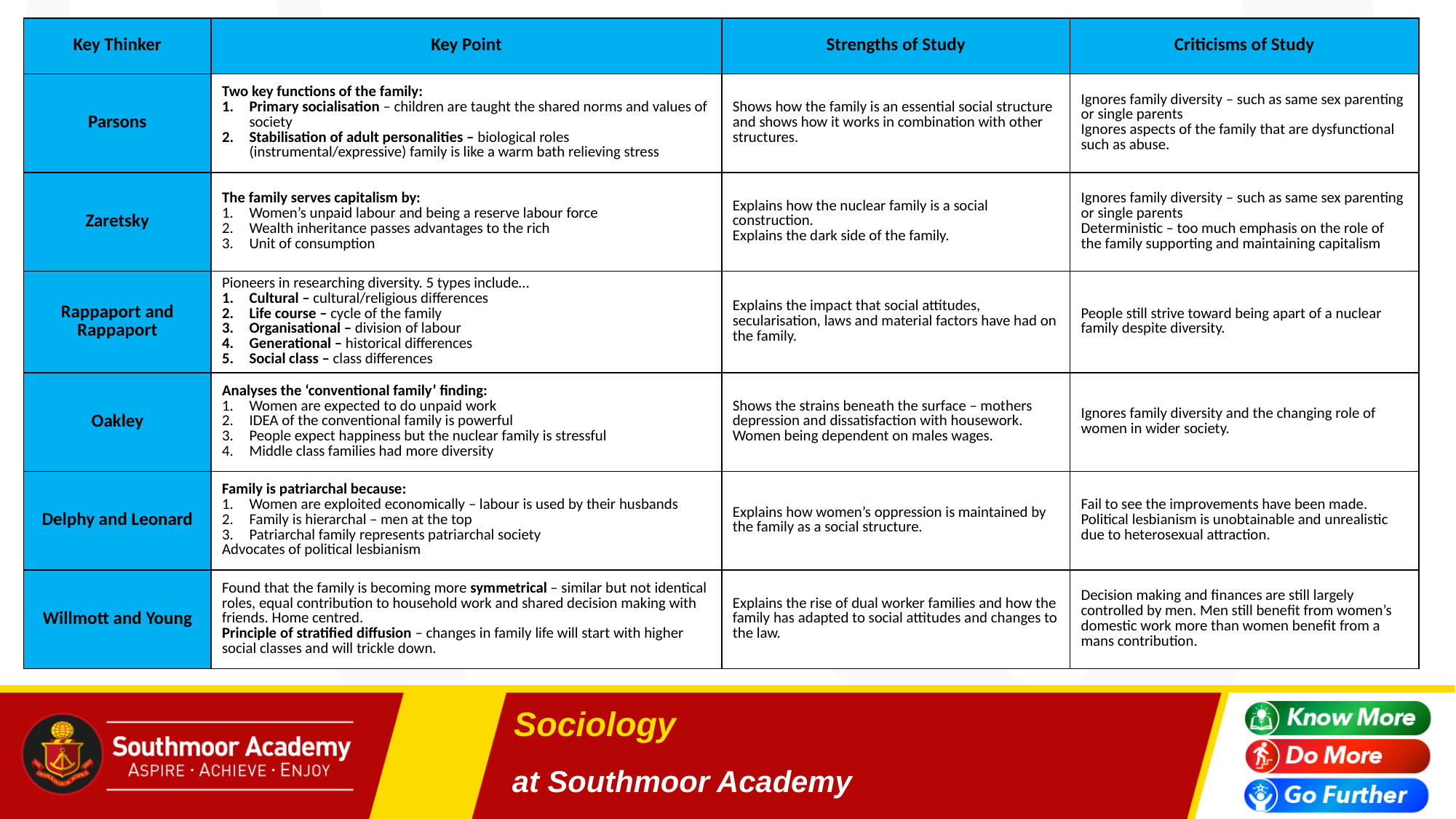

| Key Thinker | Key Point | Strengths of Study | Criticisms of Study |
| --- | --- | --- | --- |
| Parsons | Two key functions of the family: Primary socialisation – children are taught the shared norms and values of society Stabilisation of adult personalities – biological roles (instrumental/expressive) family is like a warm bath relieving stress | Shows how the family is an essential social structure and shows how it works in combination with other structures. | Ignores family diversity – such as same sex parenting or single parents Ignores aspects of the family that are dysfunctional such as abuse. |
| Zaretsky | The family serves capitalism by: Women’s unpaid labour and being a reserve labour force Wealth inheritance passes advantages to the rich Unit of consumption | Explains how the nuclear family is a social construction. Explains the dark side of the family. | Ignores family diversity – such as same sex parenting or single parents Deterministic – too much emphasis on the role of the family supporting and maintaining capitalism |
| Rappaport and Rappaport | Pioneers in researching diversity. 5 types include… Cultural – cultural/religious differences Life course – cycle of the family Organisational – division of labour Generational – historical differences Social class – class differences | Explains the impact that social attitudes, secularisation, laws and material factors have had on the family. | People still strive toward being apart of a nuclear family despite diversity. |
| Oakley | Analyses the ‘conventional family’ finding: Women are expected to do unpaid work IDEA of the conventional family is powerful People expect happiness but the nuclear family is stressful Middle class families had more diversity | Shows the strains beneath the surface – mothers depression and dissatisfaction with housework. Women being dependent on males wages. | Ignores family diversity and the changing role of women in wider society. |
| Delphy and Leonard | Family is patriarchal because: Women are exploited economically – labour is used by their husbands Family is hierarchal – men at the top Patriarchal family represents patriarchal society Advocates of political lesbianism | Explains how women’s oppression is maintained by the family as a social structure. | Fail to see the improvements have been made. Political lesbianism is unobtainable and unrealistic due to heterosexual attraction. |
| Willmott and Young | Found that the family is becoming more symmetrical – similar but not identical roles, equal contribution to household work and shared decision making with friends. Home centred. Principle of stratified diffusion – changes in family life will start with higher social classes and will trickle down. | Explains the rise of dual worker families and how the family has adapted to social attitudes and changes to the law. | Decision making and finances are still largely controlled by men. Men still benefit from women’s domestic work more than women benefit from a mans contribution. |
# Sociology